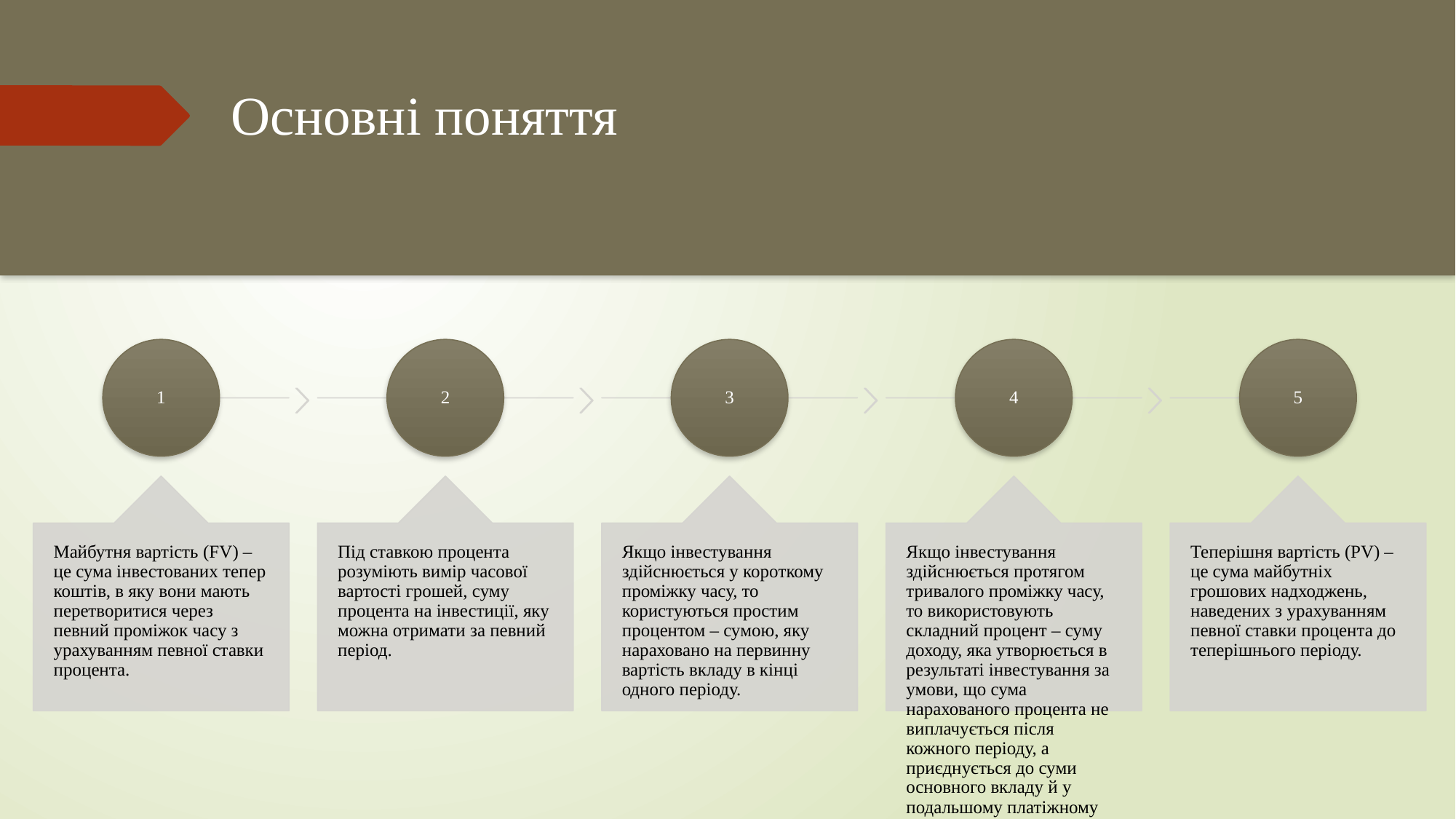

# Основні поняття

1
Майбутня вартість (FV) – це сума інвестованих тепер коштів, в яку вони мають перетворитися через певний проміжок часу з урахуванням певної ставки процента.
2
Під ставкою процента розуміють вимір часової вартості грошей, суму процента на інвестиції, яку можна отримати за певний період.
3
Якщо інвестування здійснюється у короткому проміжку часу, то користуються простим процентом – сумою, яку нараховано на первинну вартість вкладу в кінці одного періоду.
4
Якщо інвестування здійснюється протягом тривалого проміжку часу, то використовують складний процент – суму доходу, яка утворюється в результаті інвестування за умови, що сума нарахованого процента не виплачується після кожного періоду, а приєднується до суми основного вкладу й у подальшому платіжному періоді приносить дохід.
5
Теперішня вартість (PV) – це сума майбутніх грошових надходжень, наведених з урахуванням певної ставки процента до теперішнього періоду.